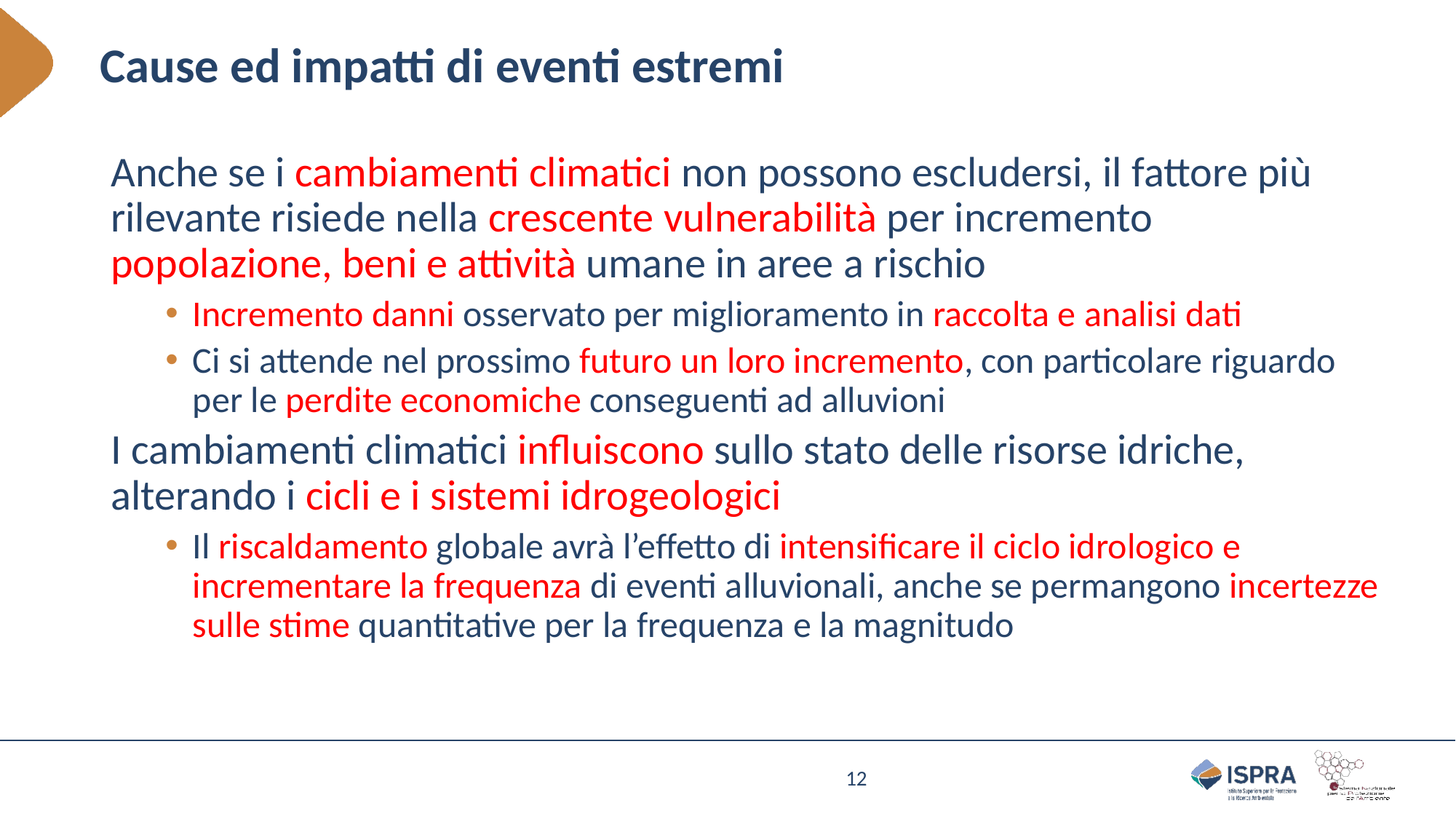

# Cause ed impatti di eventi estremi
Anche se i cambiamenti climatici non possono escludersi, il fattore più rilevante risiede nella crescente vulnerabilità per incremento popolazione, beni e attività umane in aree a rischio
Incremento danni osservato per miglioramento in raccolta e analisi dati
Ci si attende nel prossimo futuro un loro incremento, con particolare riguardo per le perdite economiche conseguenti ad alluvioni
I cambiamenti climatici influiscono sullo stato delle risorse idriche, alterando i cicli e i sistemi idrogeologici
Il riscaldamento globale avrà l’effetto di intensificare il ciclo idrologico e incrementare la frequenza di eventi alluvionali, anche se permangono incertezze sulle stime quantitative per la frequenza e la magnitudo
12